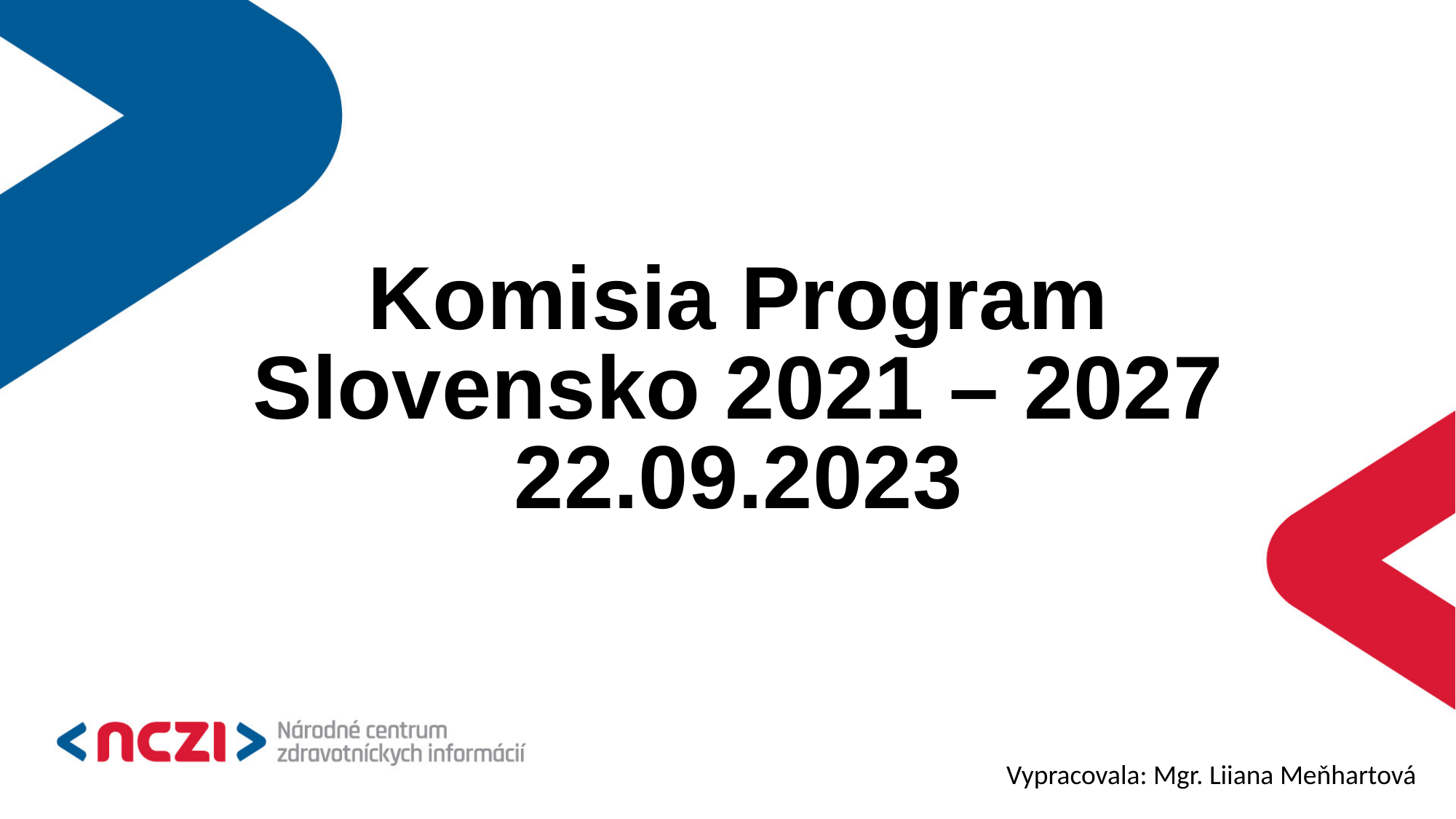

# Komisia Program Slovensko 2021 – 2027 22.09.2023
Vypracovala: Mgr. Liiana Meňhartová